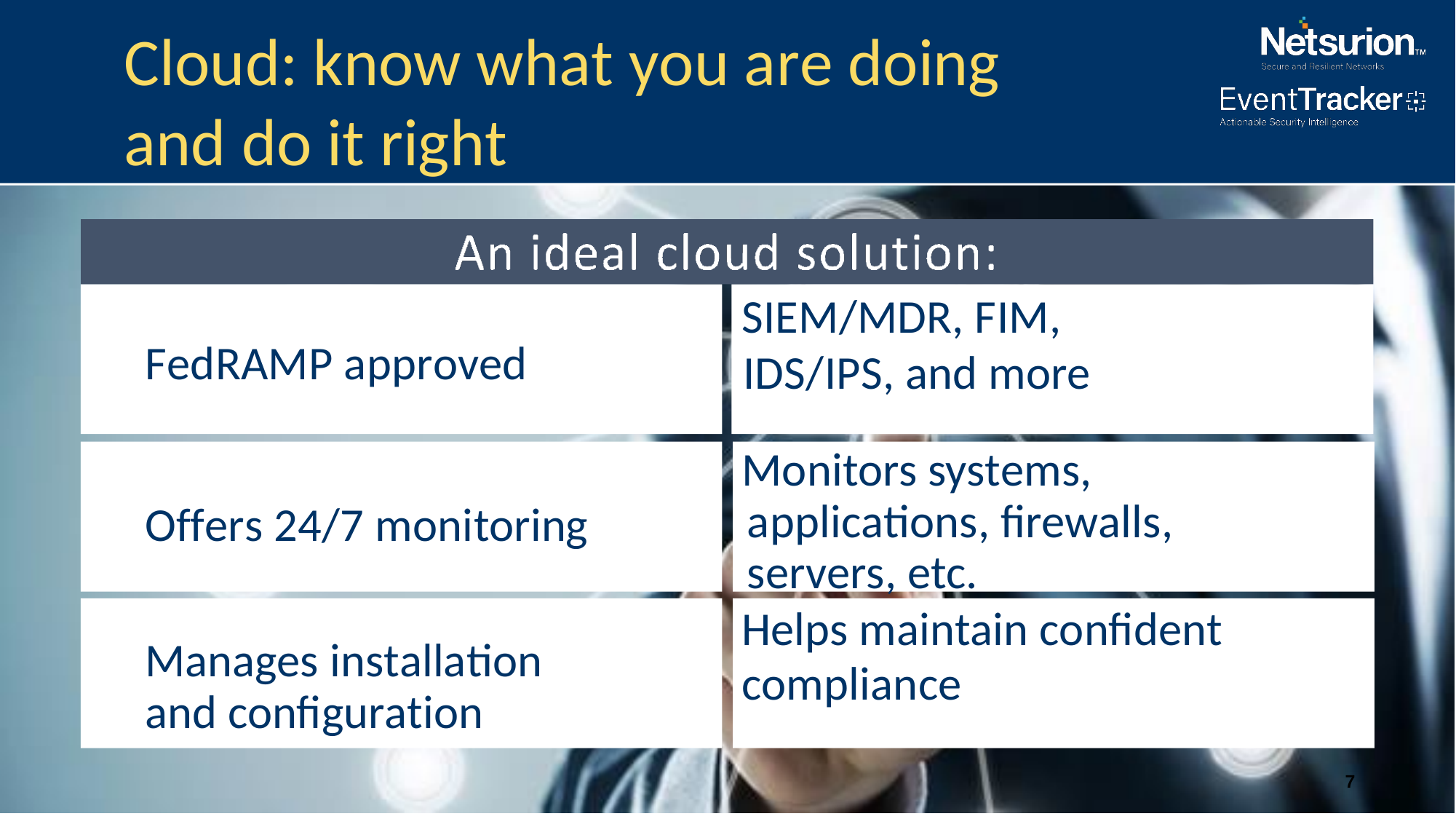

# Cloud: know what you are doing
and do it right

SIEM/MDR, FIM,
IDS/IPS, and more

Monitors systems, applications, firewalls, servers, etc.
Helps maintain confident
compliance

FedRAMP approved

Offers 24/7 monitoring

Manages installation and configuration

7